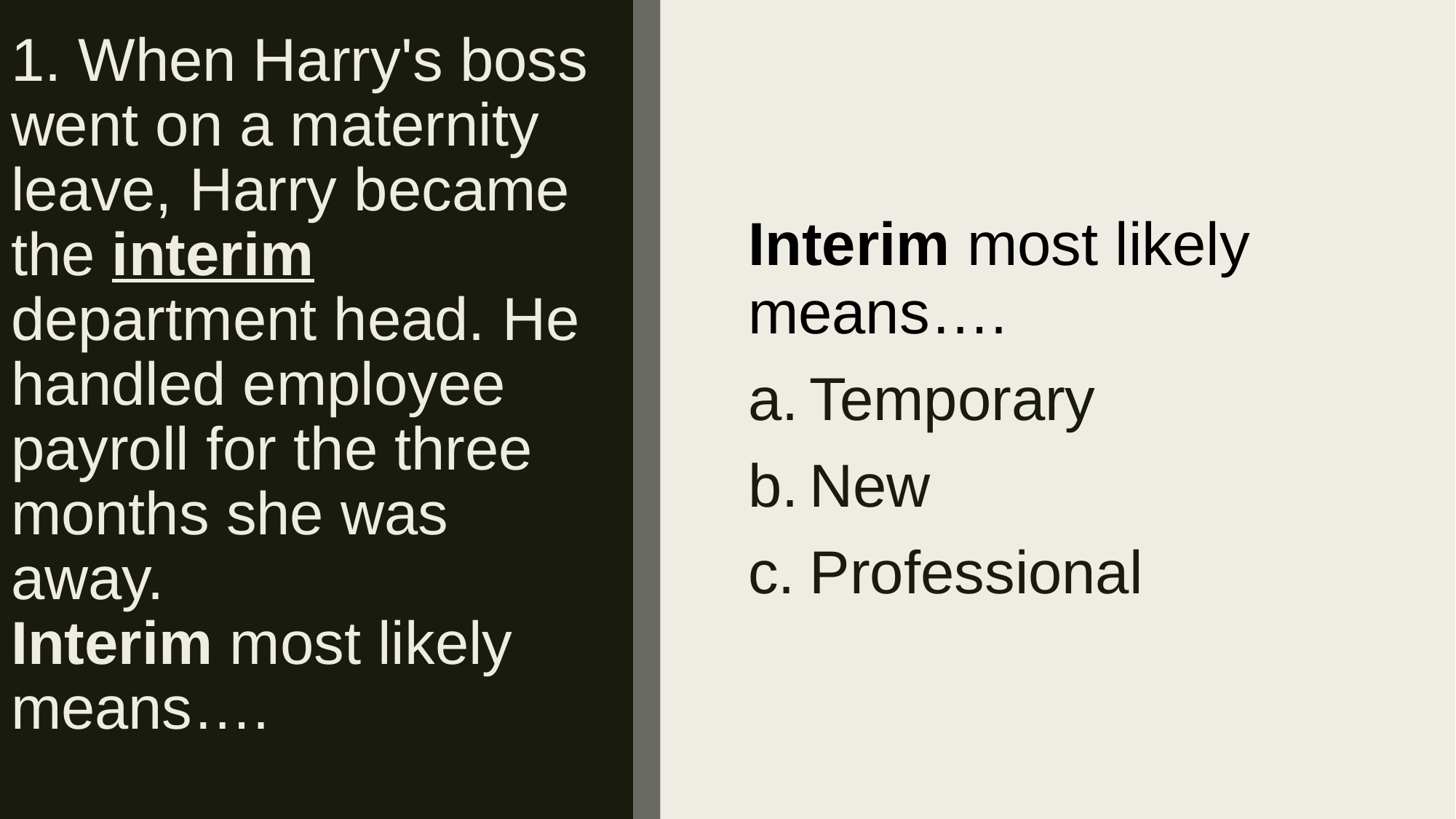

# 1. When Harry's boss went on a maternity leave, Harry became the interim  department head. He handled employee payroll for the three months she was away. Interim most likely means….
Interim most likely means….….
Temporary
New
Professional